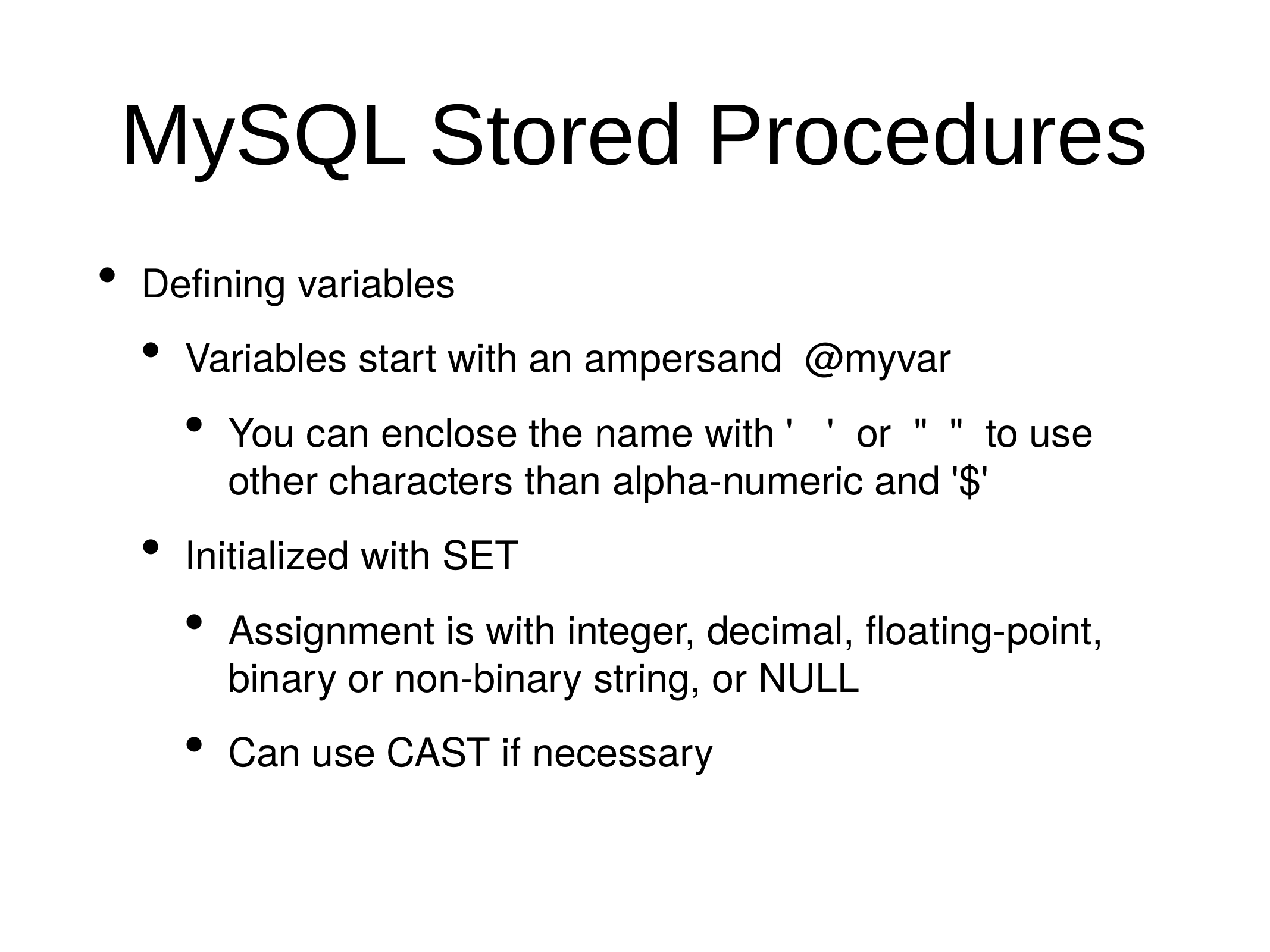

# MySQL Stored Procedures
Defining variables
Variables start with an ampersand  @myvar
You can enclose the name with '   '  or  "  "  to use other characters than alpha-numeric and '$'
Initialized with SET
Assignment is with integer, decimal, floating-point, binary or non-binary string, or NULL
Can use CAST if necessary